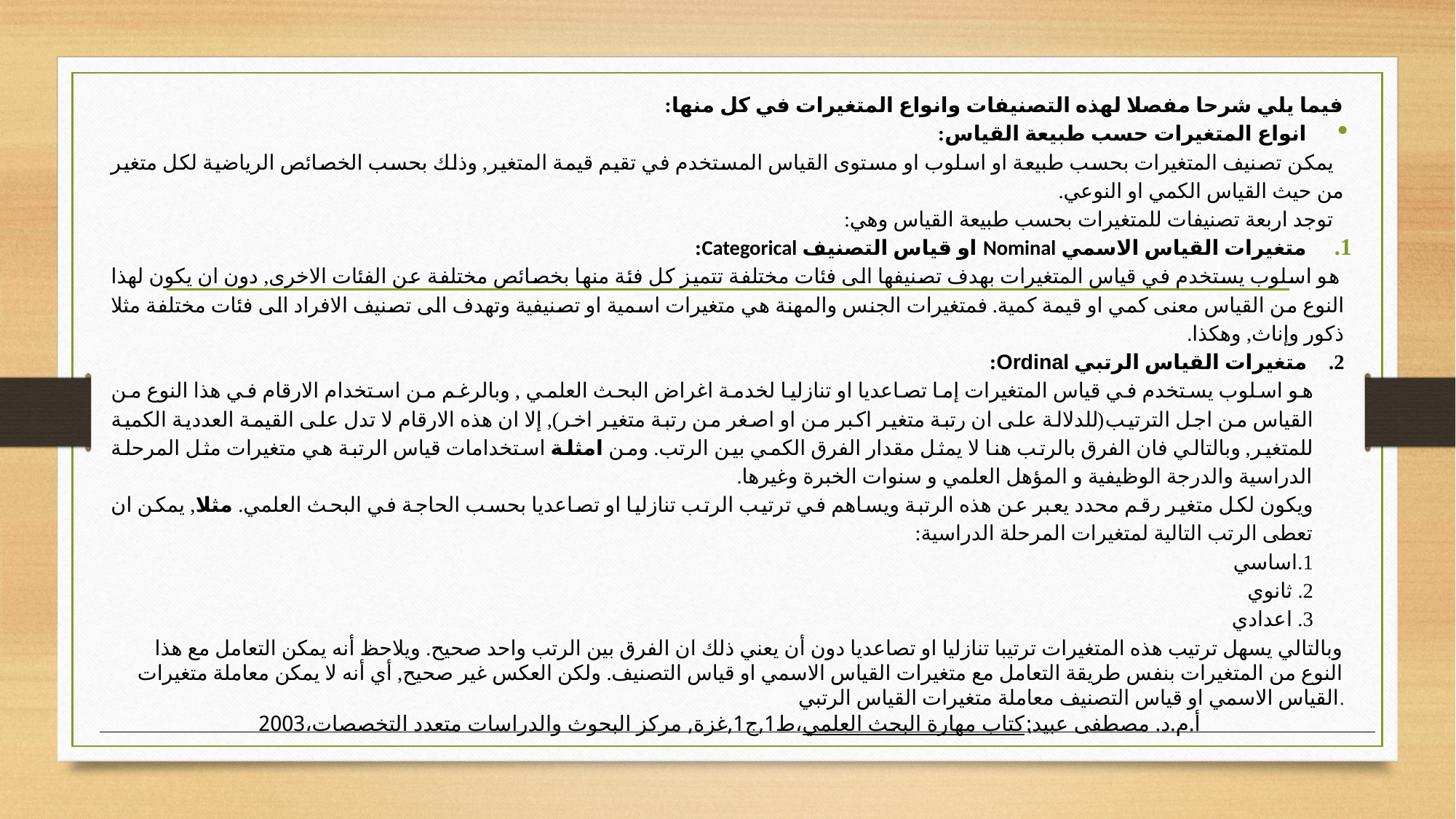

فيما يلي شرحا مفصلا لهذه التصنيفات وانواع المتغيرات في كل منها:
انواع المتغيرات حسب طبيعة القياس:
  يمكن تصنيف المتغيرات بحسب طبيعة او اسلوب او مستوى القياس المستخدم في تقيم قيمة المتغير, وذلك بحسب الخصائص الرياضية لكل متغير من حيث القياس الكمي او النوعي.
  توجد اربعة تصنيفات للمتغيرات بحسب طبيعة القياس وهي:
متغيرات القياس الاسمي Nominal او قياس التصنيف Categorical:
 هو اسلوب يستخدم في قياس المتغيرات بهدف تصنيفها الى فئات مختلفة تتميز كل فئة منها بخصائص مختلفة عن الفئات الاخرى, دون ان يكون لهذا النوع من القياس معنى كمي او قيمة كمية. فمتغيرات الجنس والمهنة هي متغيرات اسمية او تصنيفية وتهدف الى تصنيف الافراد الى فئات مختلفة مثلا ذكور وإناث, وهكذا.
2.    متغيرات القياس الرتبي Ordinal:
هو اسلوب يستخدم في قياس المتغيرات إما تصاعديا او تنازليا لخدمة اغراض البحث العلمي , وبالرغم من استخدام الارقام في هذا النوع من القياس من اجل الترتيب(للدلالة على ان رتبة متغير اكبر من او اصغر من رتبة متغير اخر), إلا ان هذه الارقام لا تدل على القيمة العددية الكمية للمتغير, وبالتالي فان الفرق بالرتب هنا لا يمثل مقدار الفرق الكمي بين الرتب. ومن امثلة استخدامات قياس الرتبة هي متغيرات مثل المرحلة الدراسية والدرجة الوظيفية و المؤهل العلمي و سنوات الخبرة وغيرها.
ويكون لكل متغير رقم محدد يعبر عن هذه الرتبة ويساهم في ترتيب الرتب تنازليا او تصاعديا بحسب الحاجة في البحث العلمي. مثلا, يمكن ان تعطى الرتب التالية لمتغيرات المرحلة الدراسية:
1.اساسي
2. ثانوي
3. اعدادي
وبالتالي يسهل ترتيب هذه المتغيرات ترتيبا تنازليا او تصاعديا دون أن يعني ذلك ان الفرق بين الرتب واحد صحيح. ويلاحظ أنه يمكن التعامل مع هذا النوع من المتغيرات بنفس طريقة التعامل مع متغيرات القياس الاسمي او قياس التصنيف. ولكن العكس غير صحيح, أي أنه لا يمكن معاملة متغيرات القياس الاسمي او قياس التصنيف معاملة متغيرات القياس الرتبي.
أ.م.د. مصطفى عبيد⁏كتاب مهارة البحث العلمي،ط1,ج1,غزة, مركز البحوث والدراسات متعدد التخصصات،2003